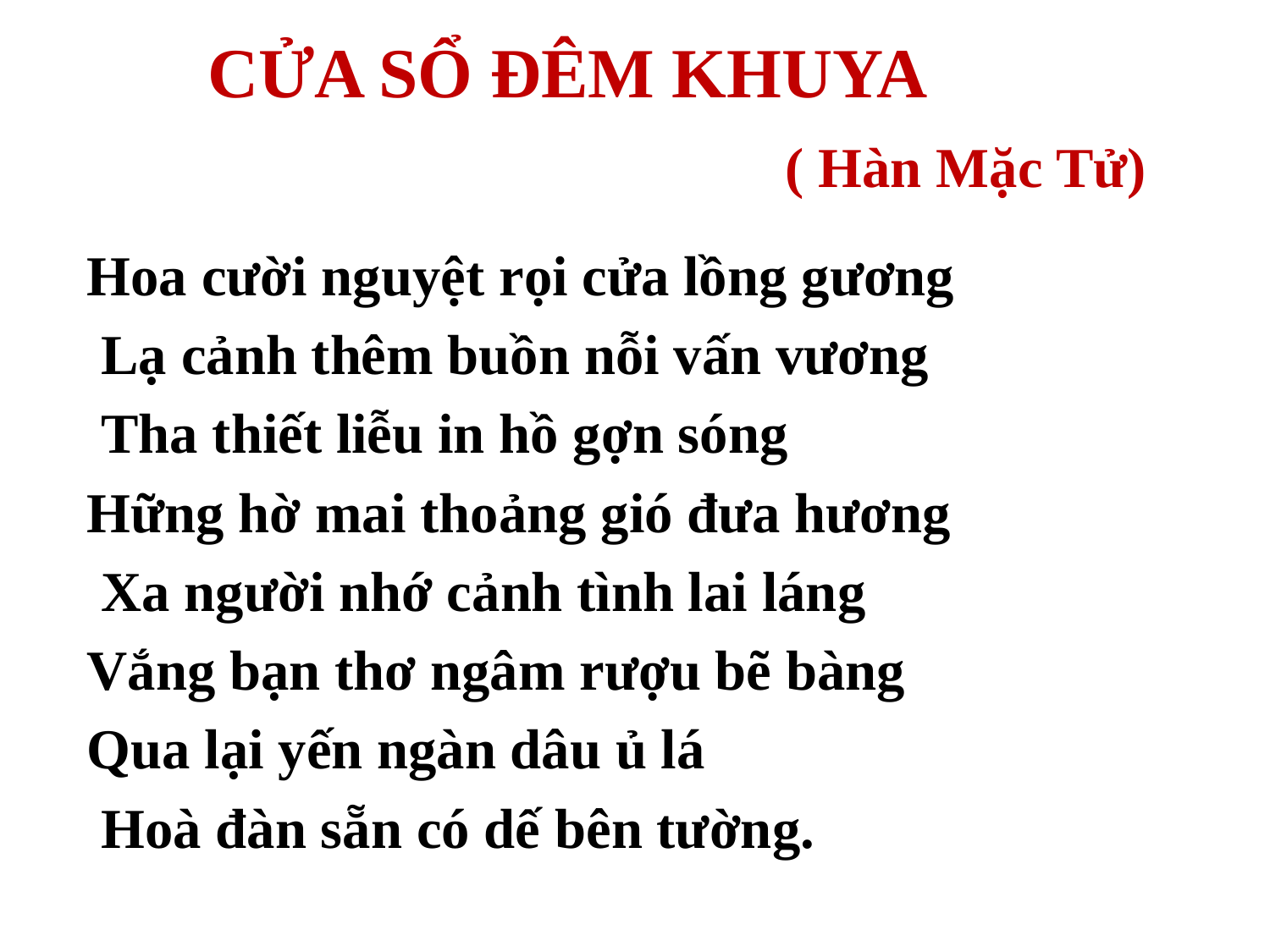

CỬA SỔ ĐÊM KHUYA
( Hàn Mặc Tử)
Hoa cười nguyệt rọi cửa lồng gương
 Lạ cảnh thêm buồn nỗi vấn vương
 Tha thiết liễu in hồ gợn sóng
Hững hờ mai thoảng gió đưa hương
 Xa người nhớ cảnh tình lai láng
Vắng bạn thơ ngâm rượu bẽ bàng
Qua lại yến ngàn dâu ủ lá
 Hoà đàn sẵn có dế bên tường.